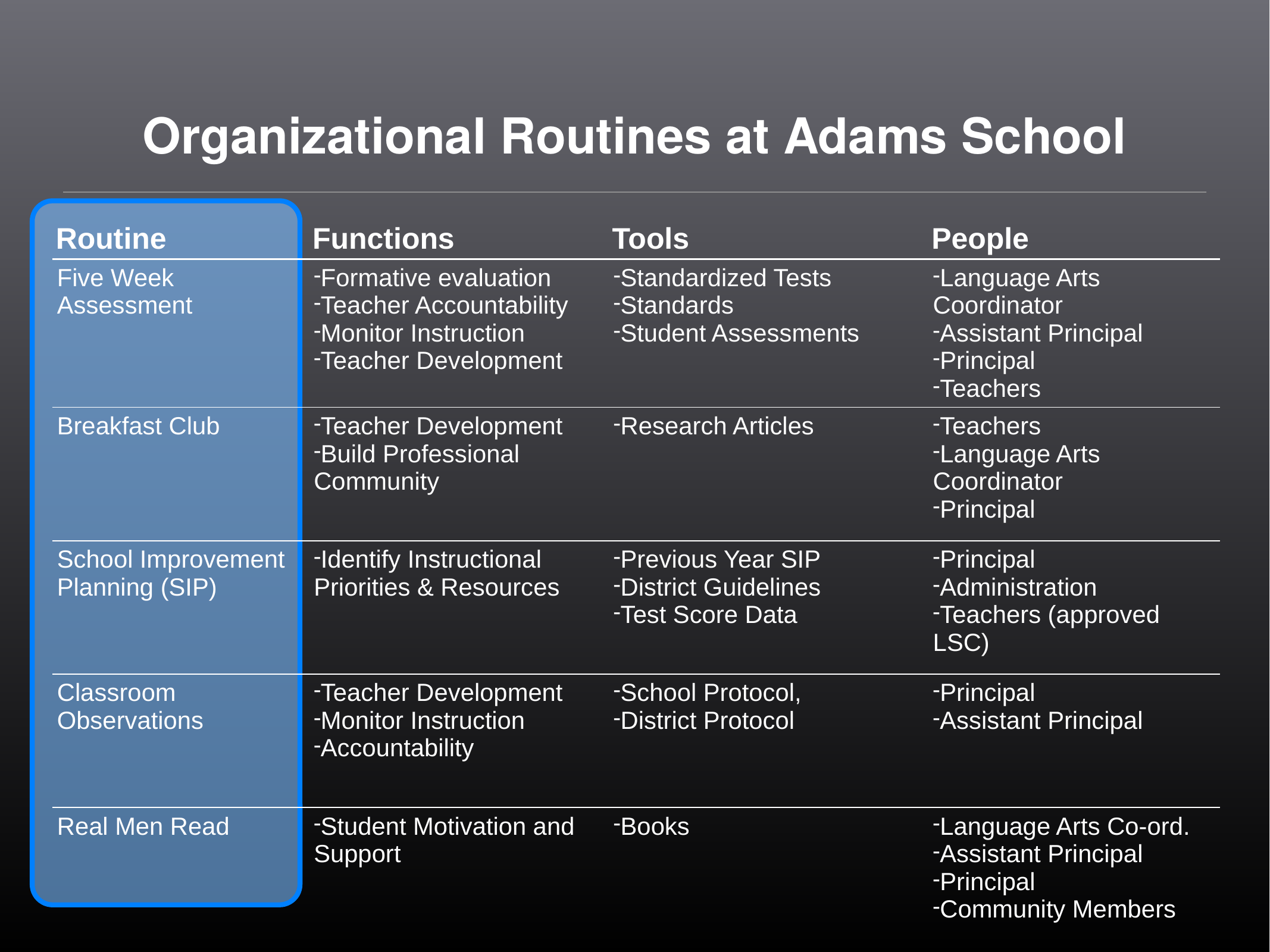

# Organizational Routines at Adams School
| Routine | Functions | Tools | People |
| --- | --- | --- | --- |
| Five Week Assessment | Formative evaluation Teacher Accountability Monitor Instruction Teacher Development | Standardized Tests Standards Student Assessments | Language Arts Coordinator Assistant Principal Principal Teachers |
| Breakfast Club | Teacher Development Build Professional Community | Research Articles | Teachers Language Arts Coordinator Principal |
| School Improvement Planning (SIP) | Identify Instructional Priorities & Resources | Previous Year SIP District Guidelines Test Score Data | Principal Administration Teachers (approved LSC) |
| Classroom Observations | Teacher Development Monitor Instruction Accountability | School Protocol, District Protocol | Principal Assistant Principal |
| Real Men Read | Student Motivation and Support | Books | Language Arts Co-ord. Assistant Principal Principal Community Members |